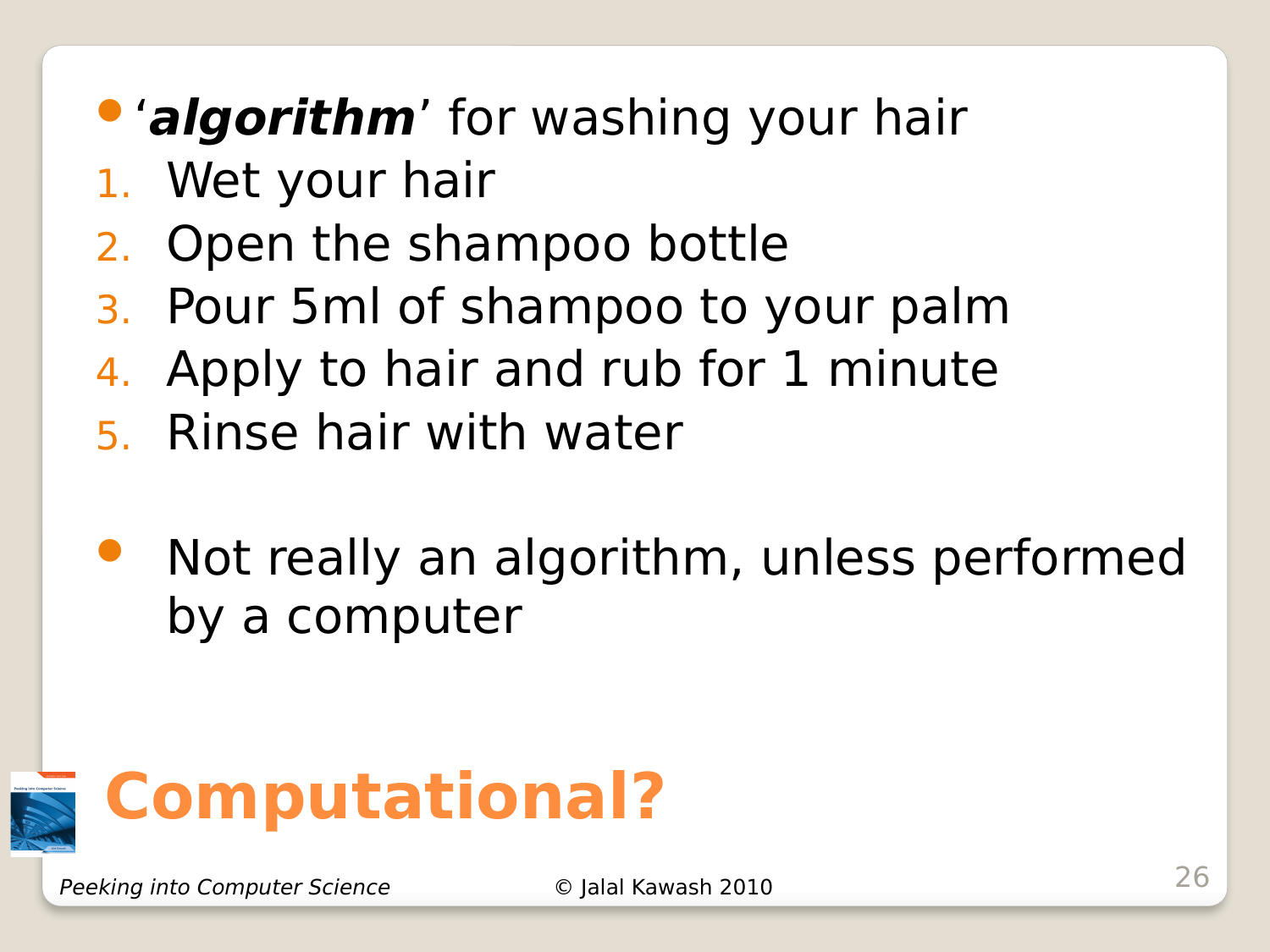

‘algorithm’ for washing your hair
Wet your hair
Open the shampoo bottle
Pour 5ml of shampoo to your palm
Apply to hair and rub for 1 minute
Rinse hair with water

Not really an algorithm, unless performed by a computer

# Computational?
26